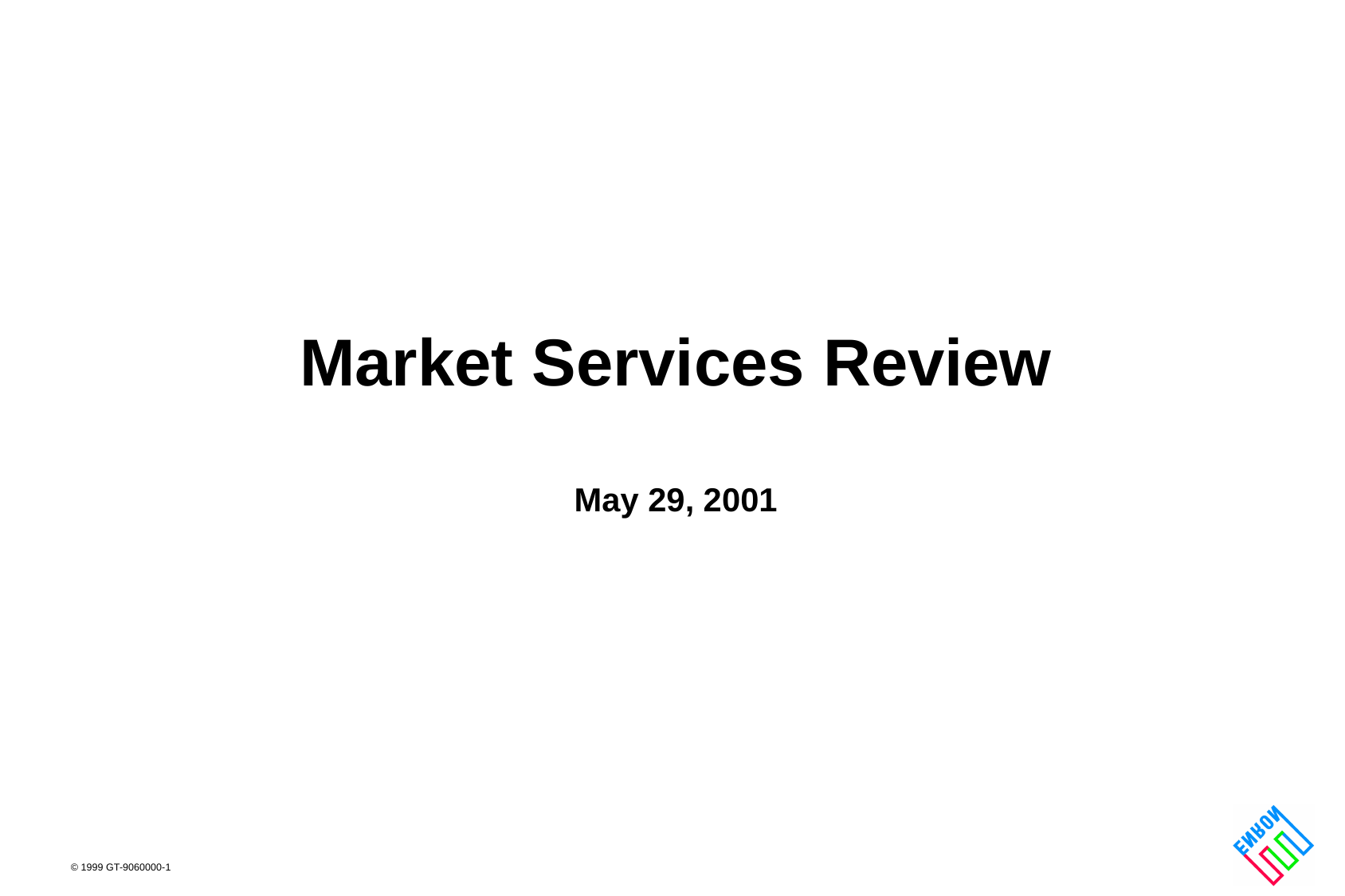

# Market Services Review May 29, 2001